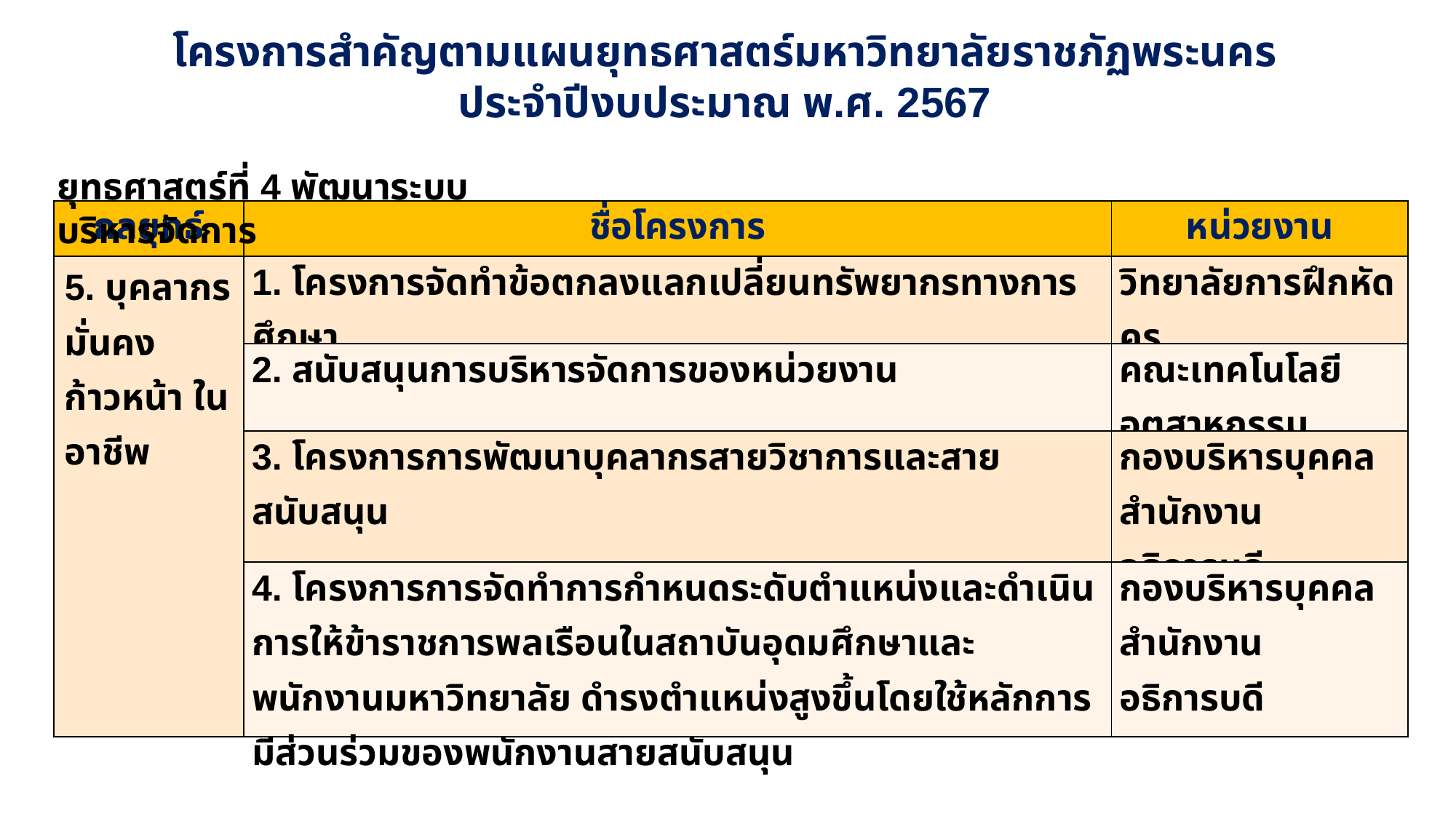

โครงการสำคัญตามแผนยุทธศาสตร์มหาวิทยาลัยราชภัฏพระนคร
ประจำปีงบประมาณ พ.ศ. 2567

ยุทธศาสตร์ที่ 4 พัฒนาระบบบริหารจัดการ
| กลยุทธ์ | ชื่อโครงการ | หน่วยงาน |
| --- | --- | --- |
| 5. บุคลากรมั่นคง ก้าวหน้า ในอาชีพ | 1. โครงการจัดทำข้อตกลงแลกเปลี่ยนทรัพยากรทางการศึกษา | วิทยาลัยการฝึกหัดครู |
|  | 2. สนับสนุนการบริหารจัดการของหน่วยงาน | คณะเทคโนโลยีอุตสาหกรรม |
|  | 3. โครงการการพัฒนาบุคลากรสายวิชาการและสายสนับสนุน | กองบริหารบุคคล สำนักงานอธิการบดี |
|  | 4. โครงการการจัดทำการกำหนดระดับตำแหน่งและดำเนินการให้ข้าราชการพลเรือนในสถาบันอุดมศึกษาและพนักงานมหาวิทยาลัย ดำรงตำแหน่งสูงขึ้นโดยใช้หลักการมีส่วนร่วมของพนักงานสายสนับสนุน | กองบริหารบุคคล สำนักงานอธิการบดี |